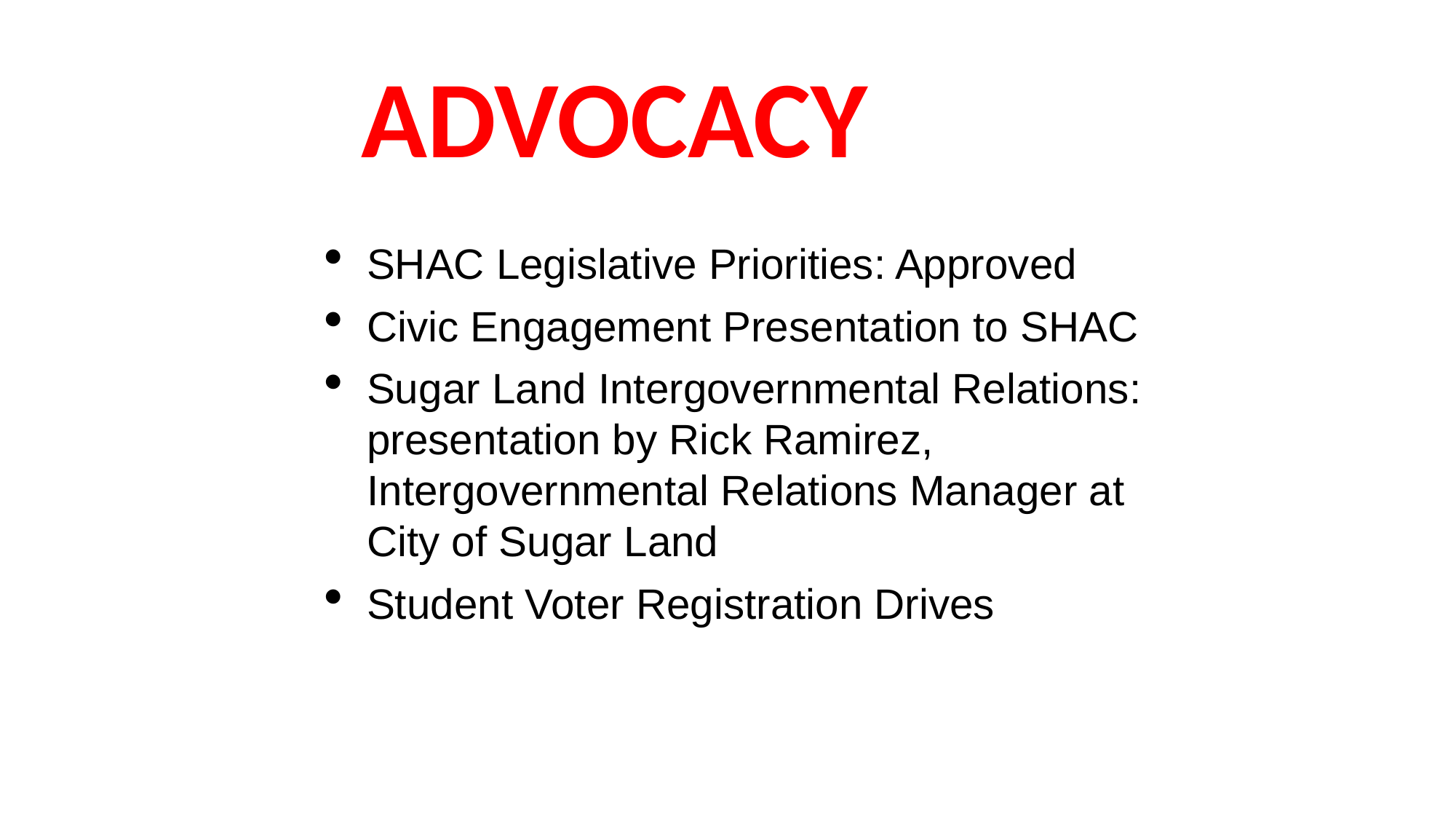

ADVOCACY
SHAC Legislative Priorities: Approved
Civic Engagement Presentation to SHAC
Sugar Land Intergovernmental Relations: presentation by Rick Ramirez, Intergovernmental Relations Manager at City of Sugar Land
Student Voter Registration Drives